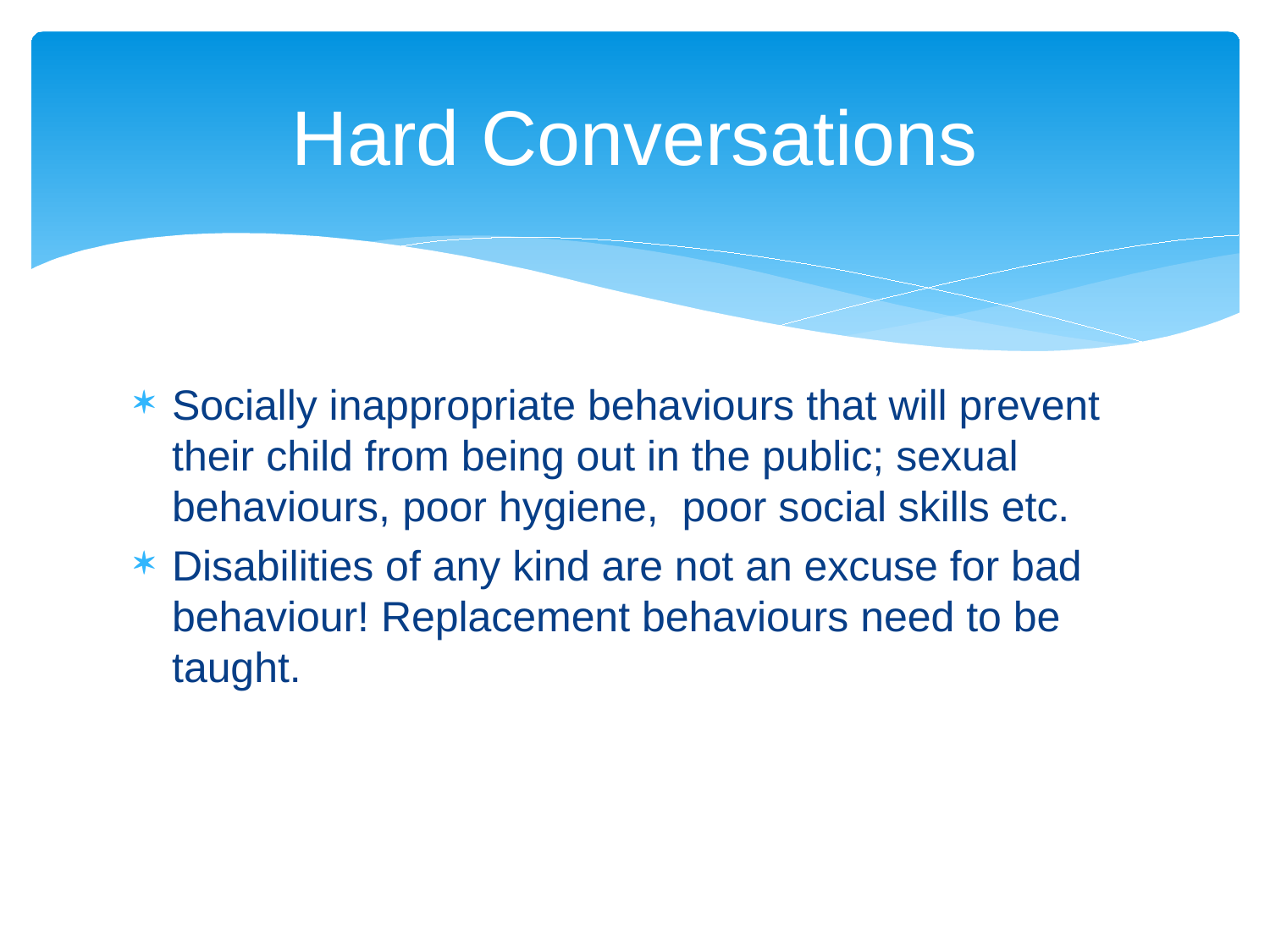

# Hard Conversations
Socially inappropriate behaviours that will prevent their child from being out in the public; sexual behaviours, poor hygiene,  poor social skills etc.
Disabilities of any kind are not an excuse for bad behaviour! Replacement behaviours need to be taught.